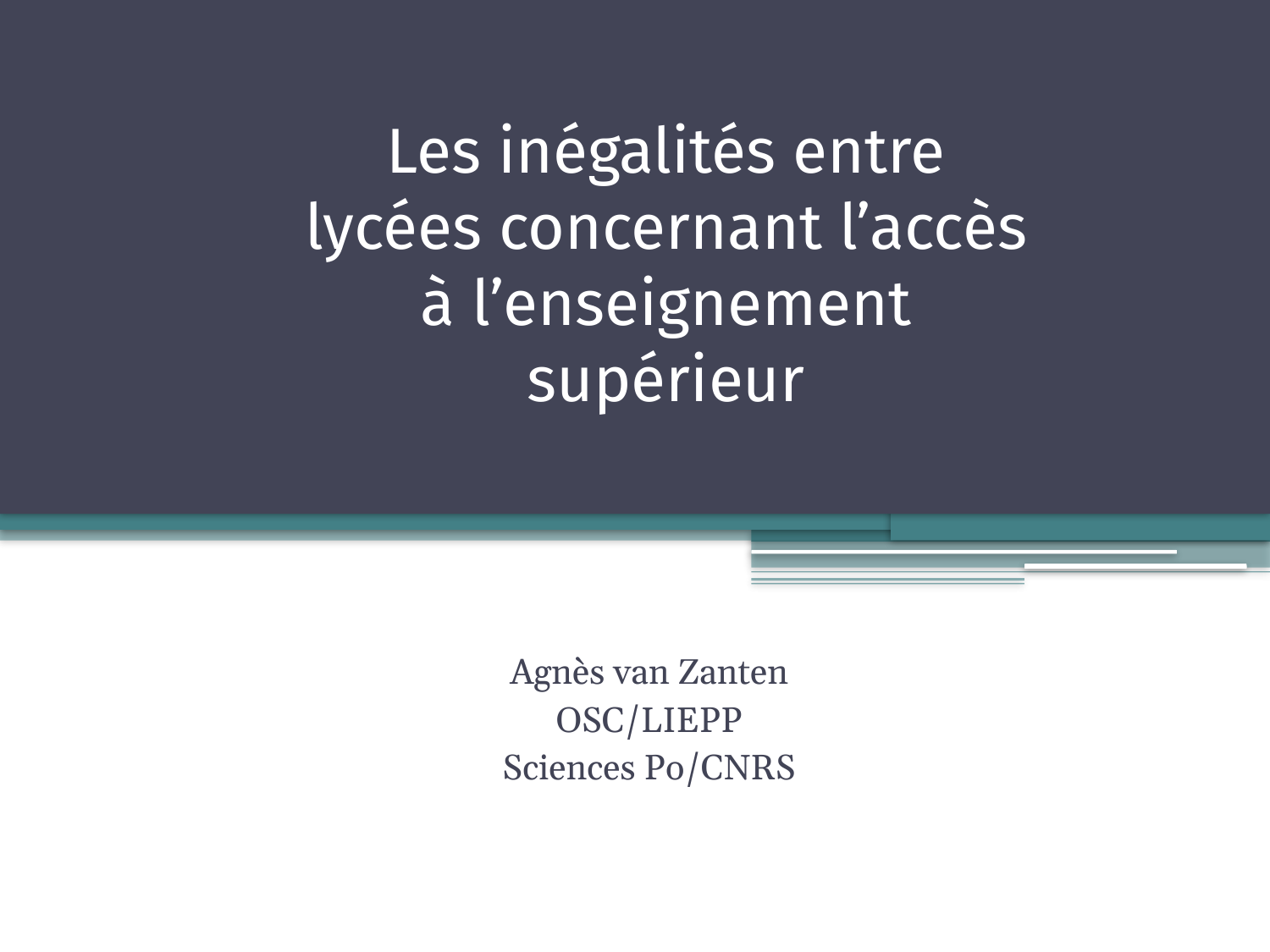

# Les inégalités entre lycées concernant l’accès à l’enseignement supérieur
Agnès van Zanten
OSC/LIEPP
Sciences Po/CNRS